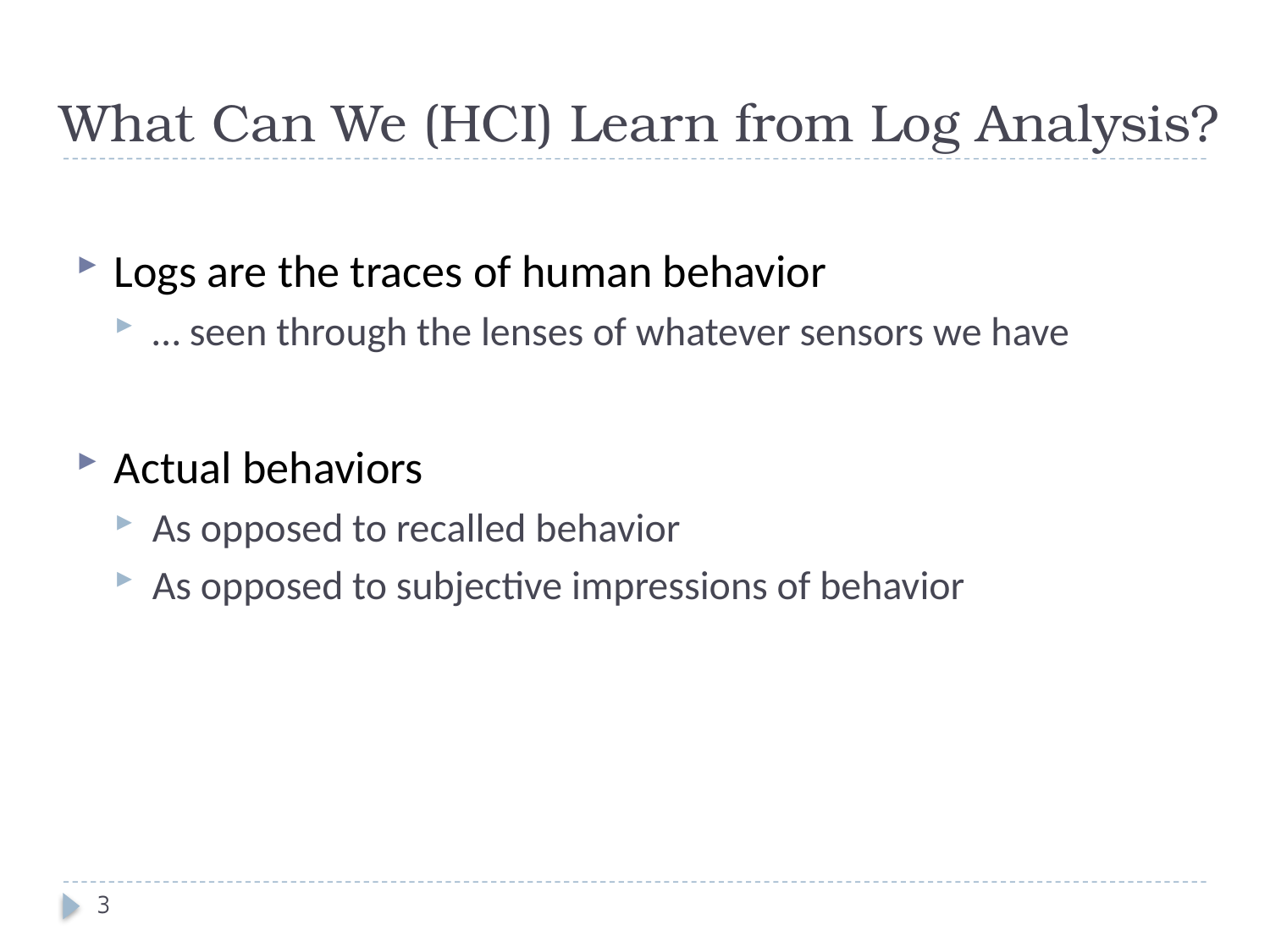

# What Can We (HCI) Learn from Log Analysis?

Logs are the traces of human behavior
… seen through the lenses of whatever sensors we have

Actual behaviors
As opposed to recalled behavior
As opposed to subjective impressions of behavior
3